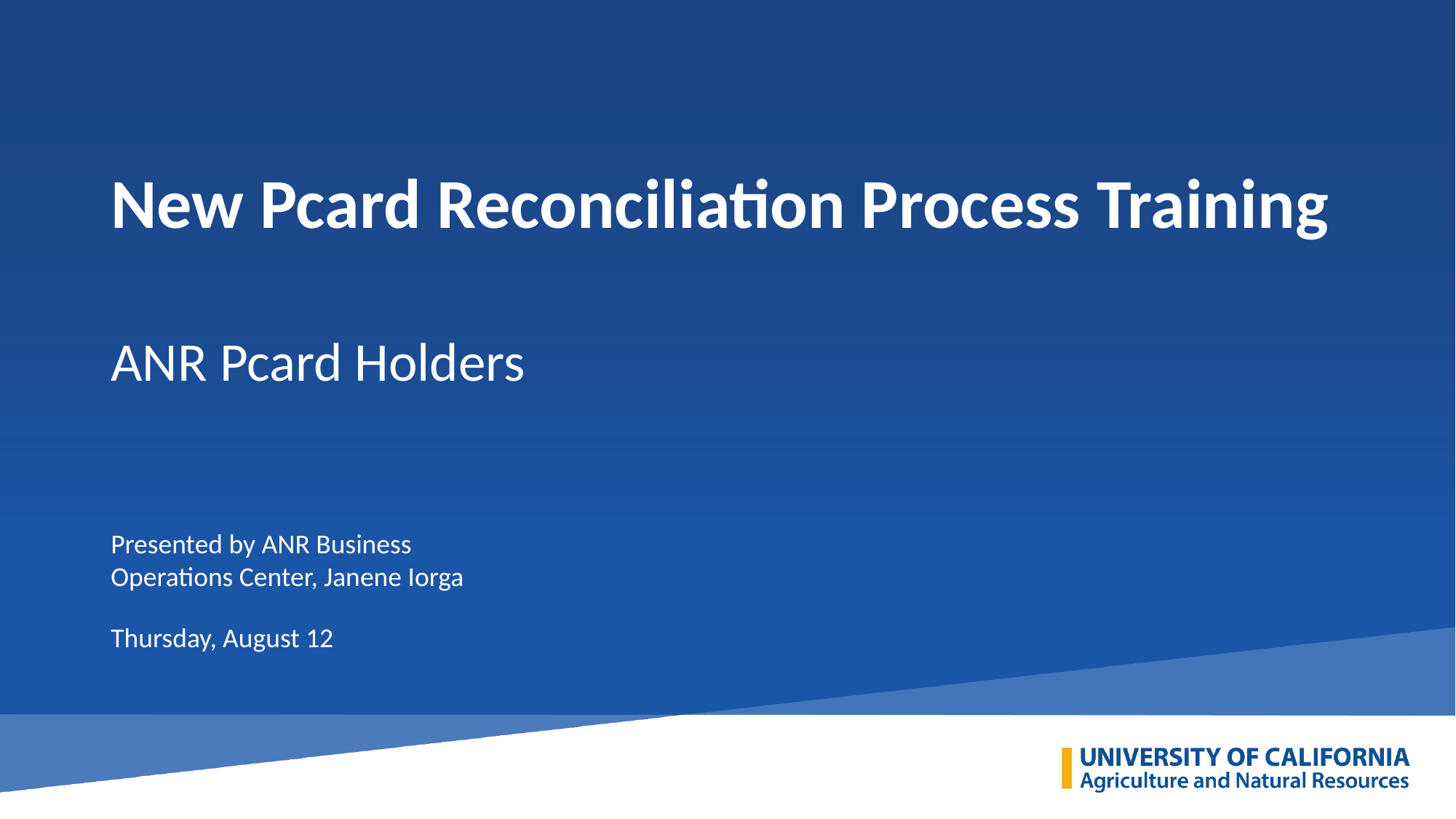

# New Pcard Reconciliation Process Training
ANR Pcard Holders
Presented by ANR Business Operations Center, Janene Iorga
Thursday, August 12